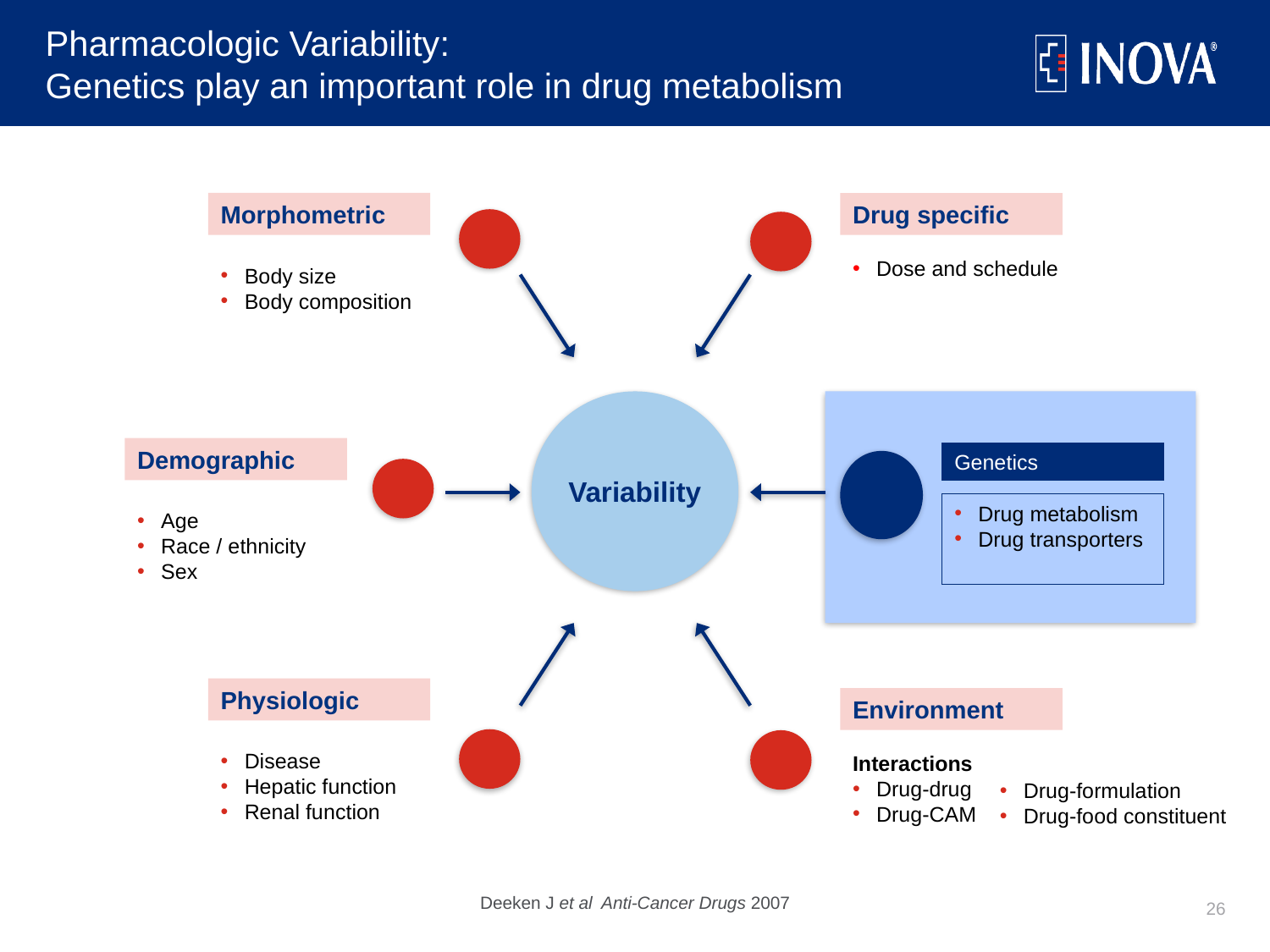

# Pharmacologic Variability: Genetics play an important role in drug metabolism
Morphometric
Drug specific

Dose and schedule
Body size
Body composition

Variability
Demographic
Genetics

Drug metabolism
Drug transporters
Age
Race / ethnicity
Sex
Physiologic
Environment

Disease
Hepatic function
Renal function
Interactions
Drug-drug
Drug-CAM
Drug-formulation
Drug-food constituent
26
Deeken J et al  Anti-Cancer Drugs 2007